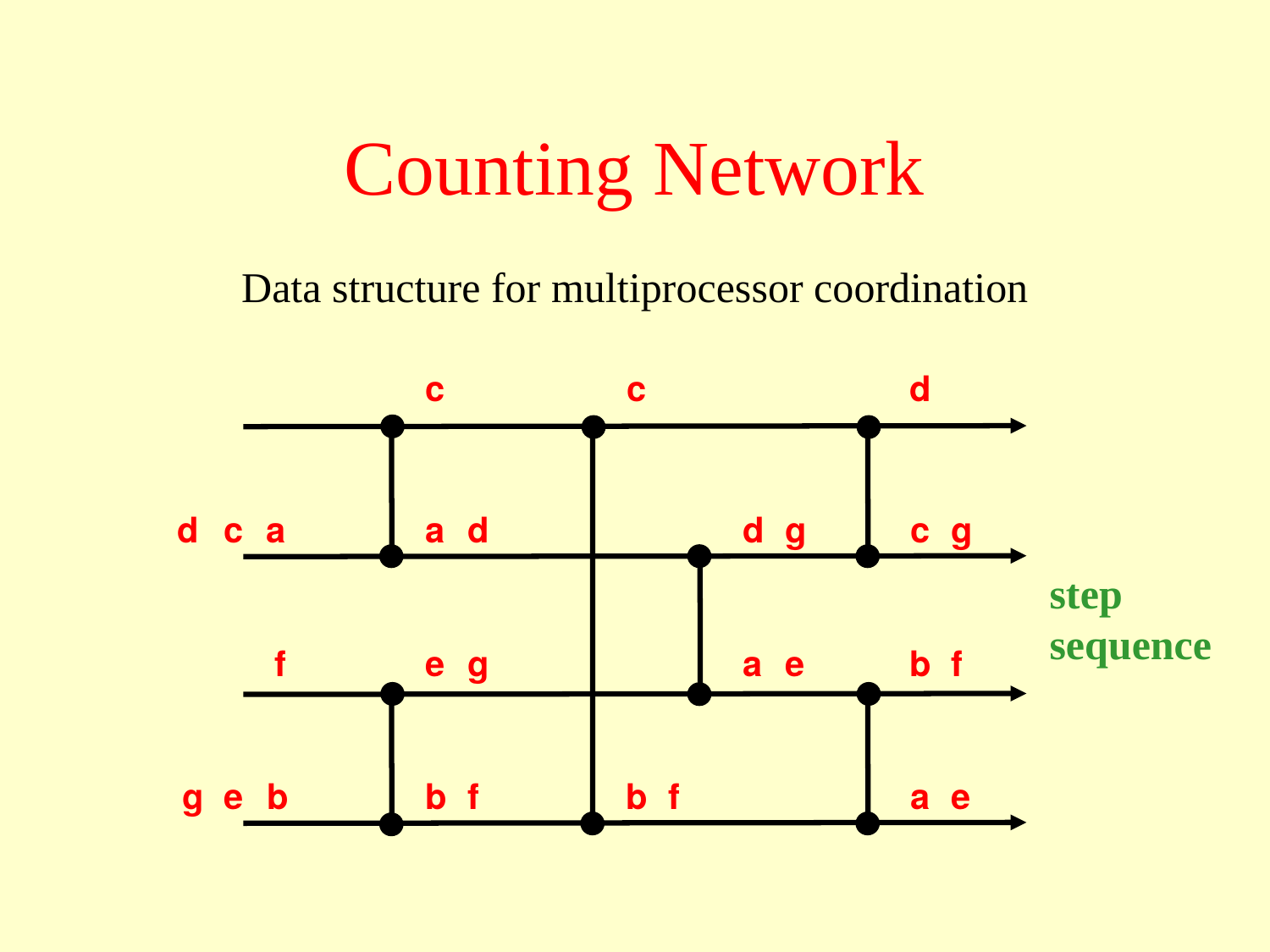

# Counting Network
Data structure for multiprocessor coordination
c
c
d

d
c
a
a
d
d
g
c
g

step sequence
f
e
g
a
e
b
f

g
e
b
b
f
b
f
a
e